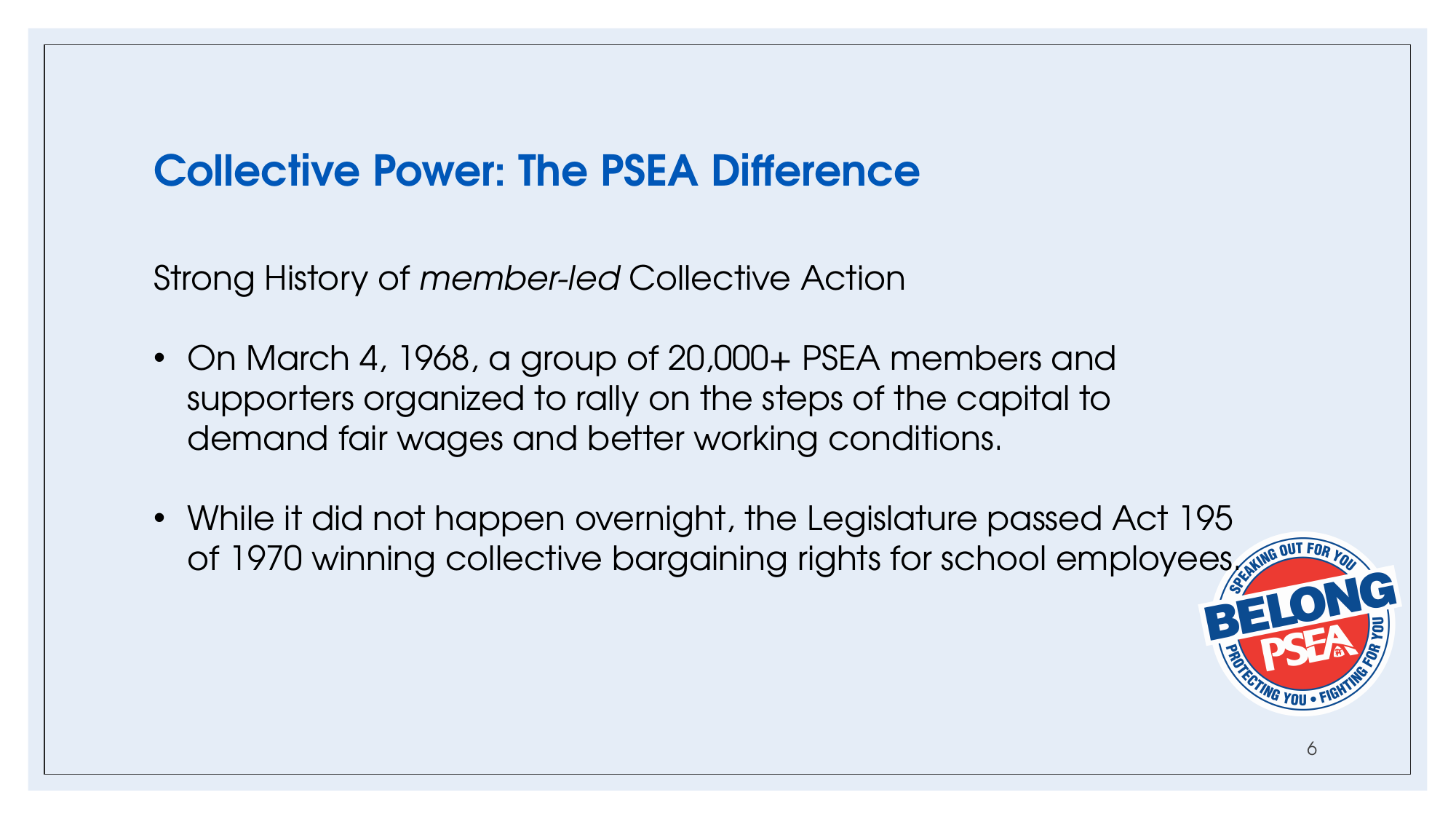

Collective Power: The PSEA Difference
Strong History of member-led Collective Action

On March 4, 1968, a group of 20,000+ PSEA members and supporters organized to rally on the steps of the capital to demand fair wages and better working conditions.

While it did not happen overnight, the Legislature passed Act 195 of 1970 winning collective bargaining rights for school employees.

6